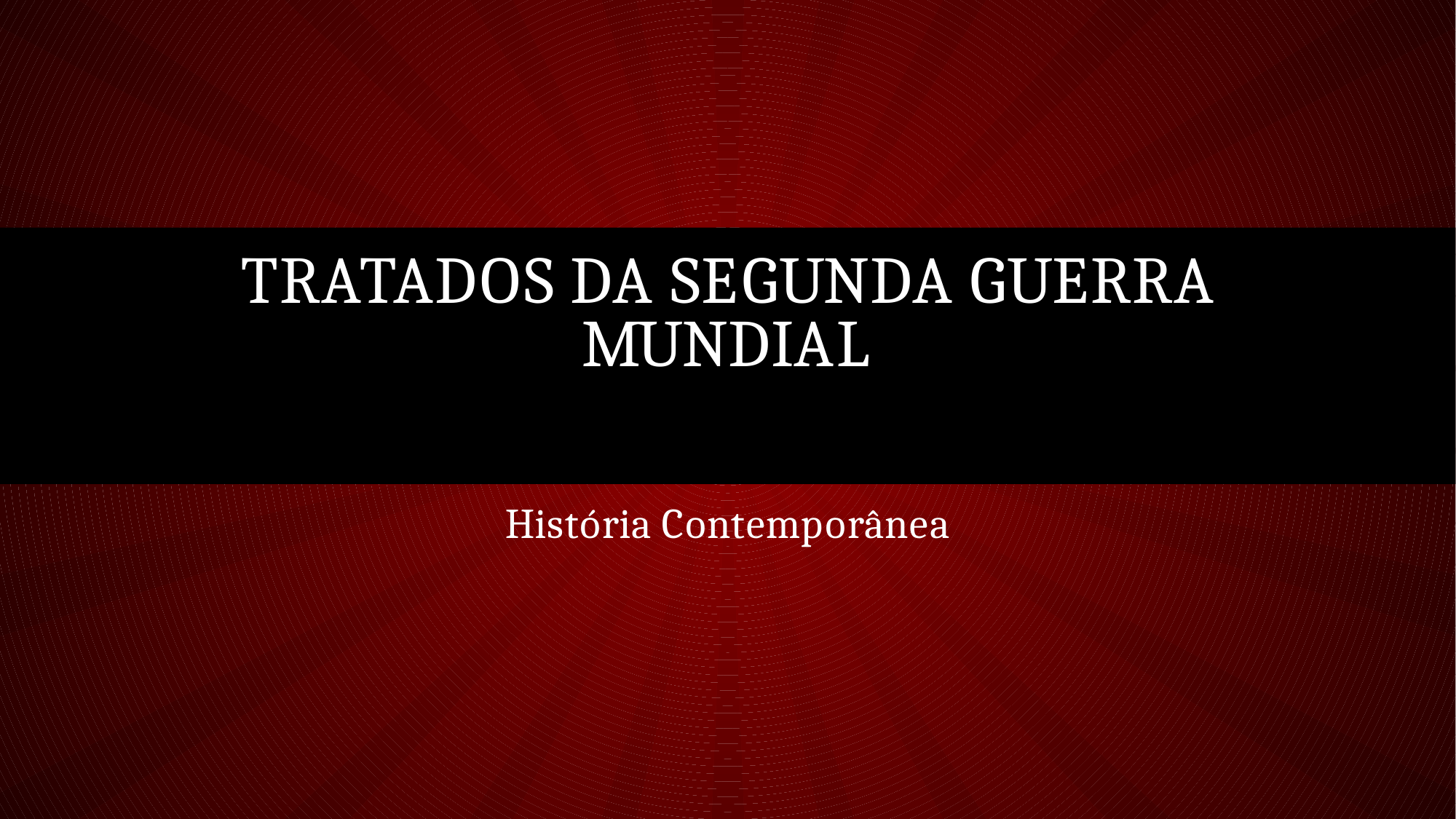

# Tratados da Segunda Guerra Mundial
História Contemporânea